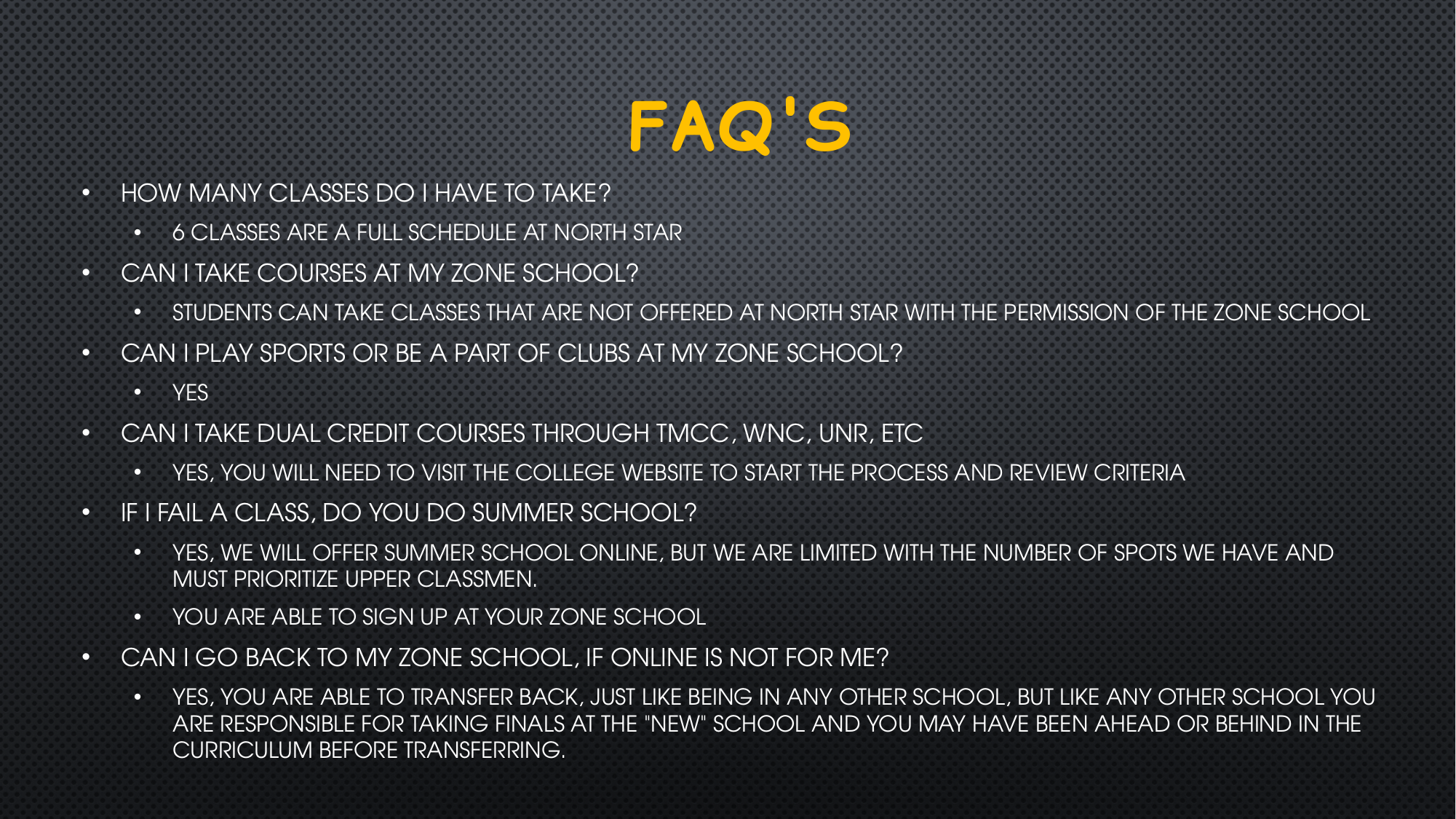

# Faq's
How many classes do I have to take?
6 classes are a full schedule at North Star
Can I take courses at my zone school?
Students can take classes that are not offered at North Star with the permission of the zone school
Can I play sports or be a part of clubs at my zone school?
Yes
CAn I take Dual Credit courses through TMCC, WNC, UNR, etc
Yes, you will need to visit the college website to start the process and review criteria
If I fail a class, do you do summer school?
Yes, we will offer summer school online, but we are limited with the number of spots we have and must prioritize upper classmen.
You are able to sign up at your zone school
Can I go back to my zone school, if online is not for me?
Yes, you are able to transfer back, just like being in any other school, but like any other school you are responsible for taking finals at the "new" School and you may have been ahead or behind in the curriculum before transferring.